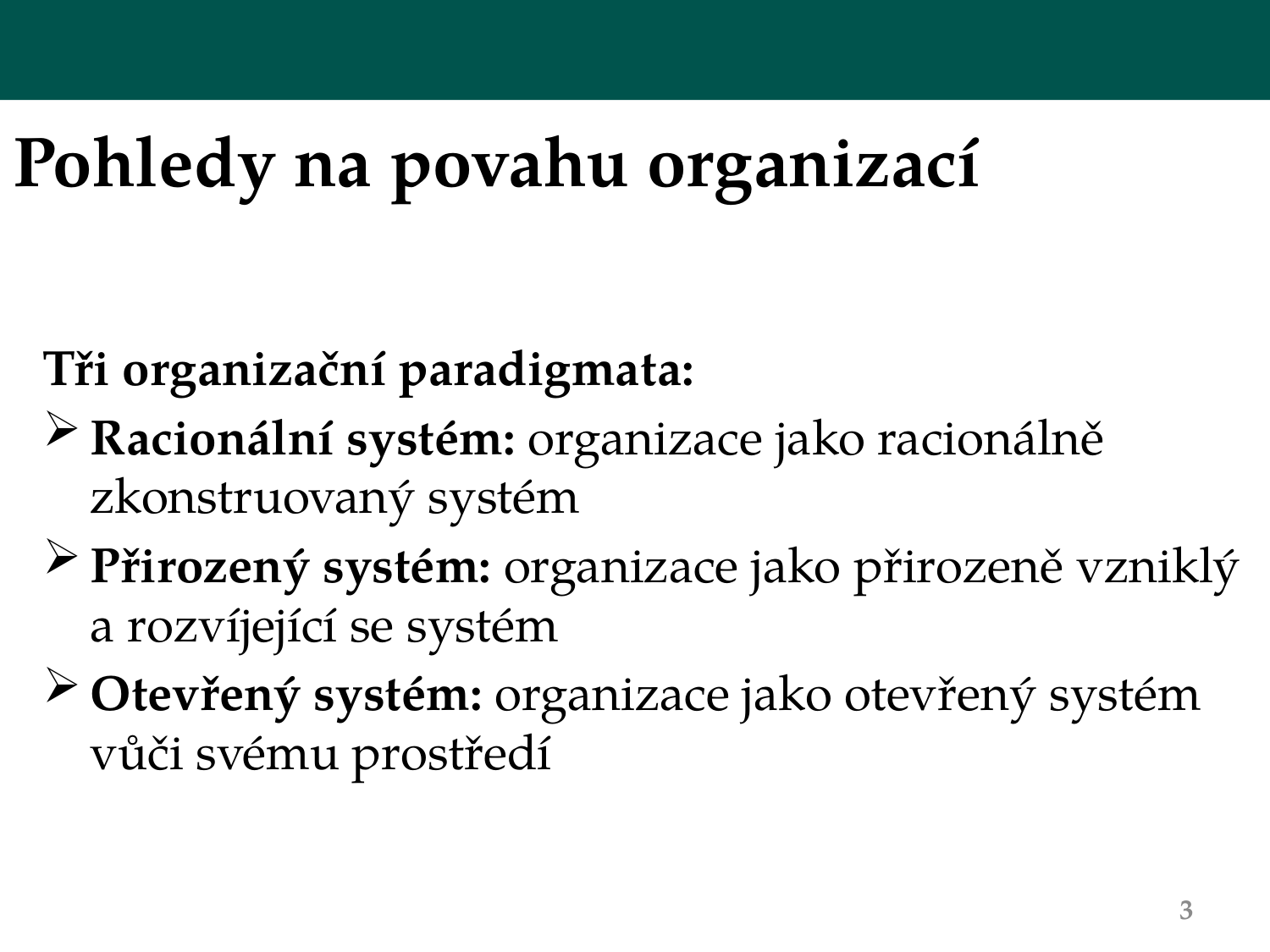

# Pohledy na povahu organizací
Tři organizační paradigmata:
Racionální systém: organizace jako racionálně zkonstruovaný systém
Přirozený systém: organizace jako přirozeně vzniklý a rozvíjející se systém
Otevřený systém: organizace jako otevřený systém vůči svému prostředí
3